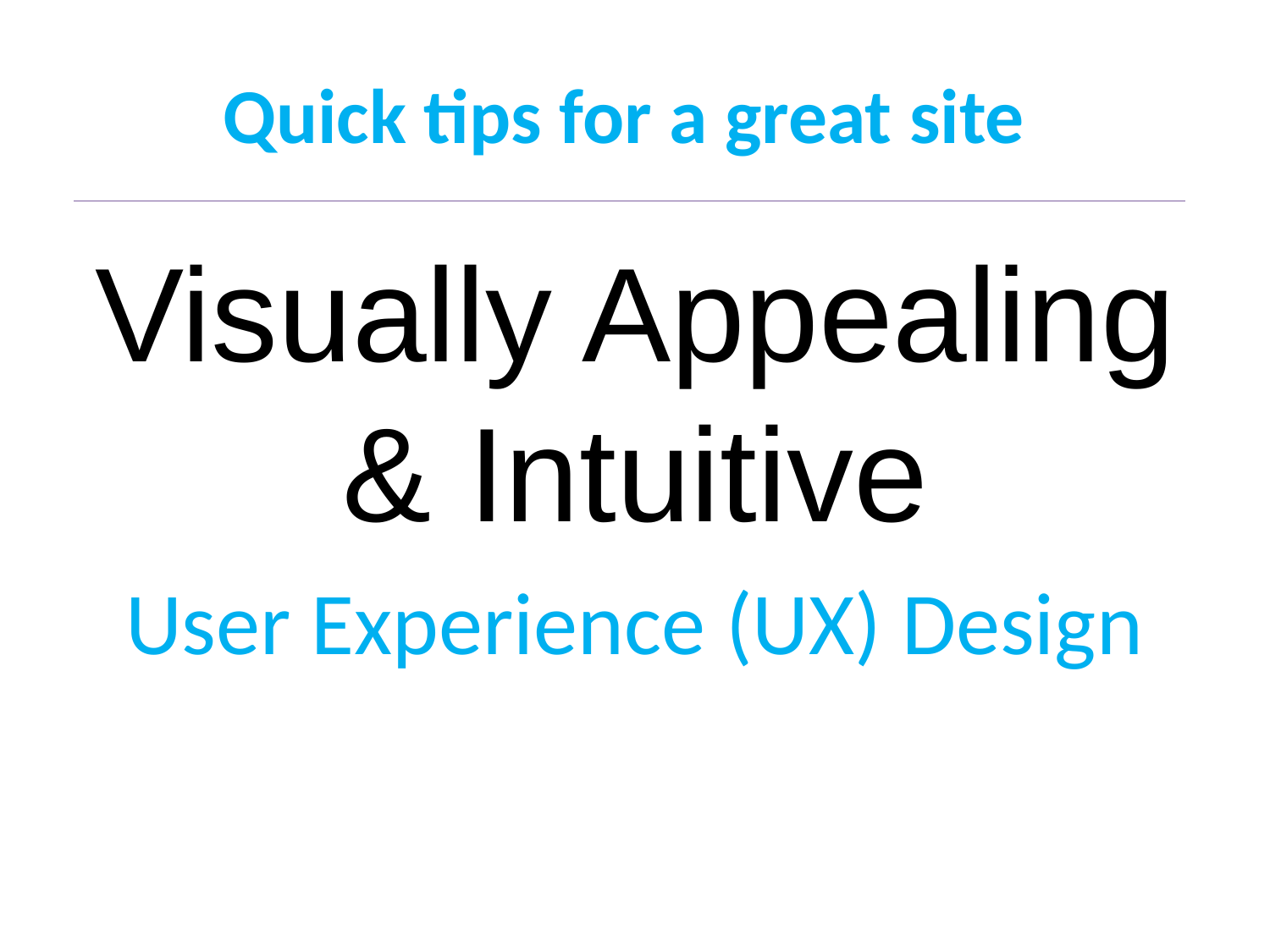

Quick tips for a great site
Visually Appealing & Intuitive
User Experience (UX) Design